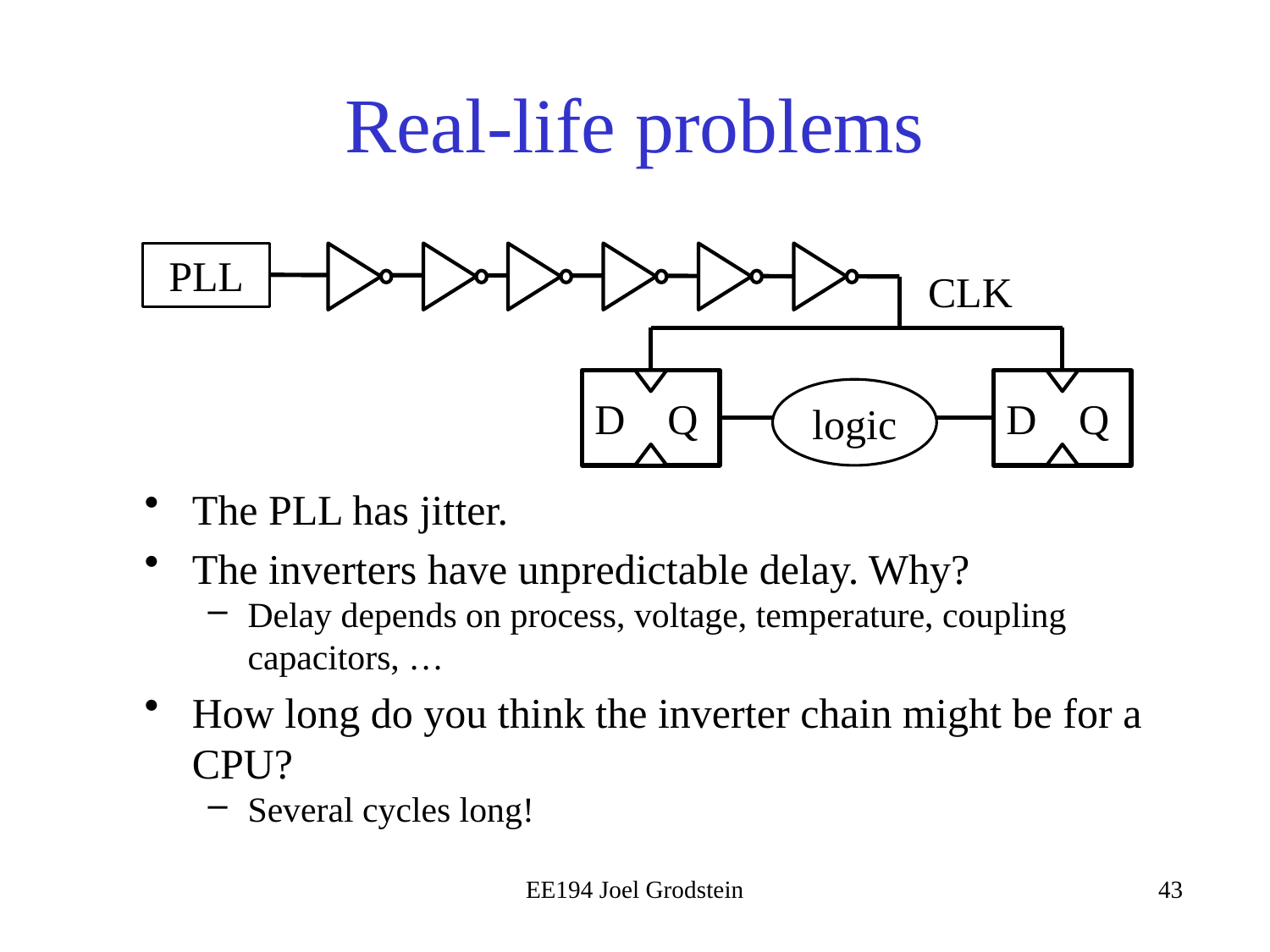

# Real-life problems
PLL

CLK
D    Q

D    Q

logic
The PLL has jitter.
The inverters have unpredictable delay. Why?
Delay depends on process, voltage, temperature, coupling capacitors, …
How long do you think the inverter chain might be for a CPU?
Several cycles long!
EE194 Joel Grodstein